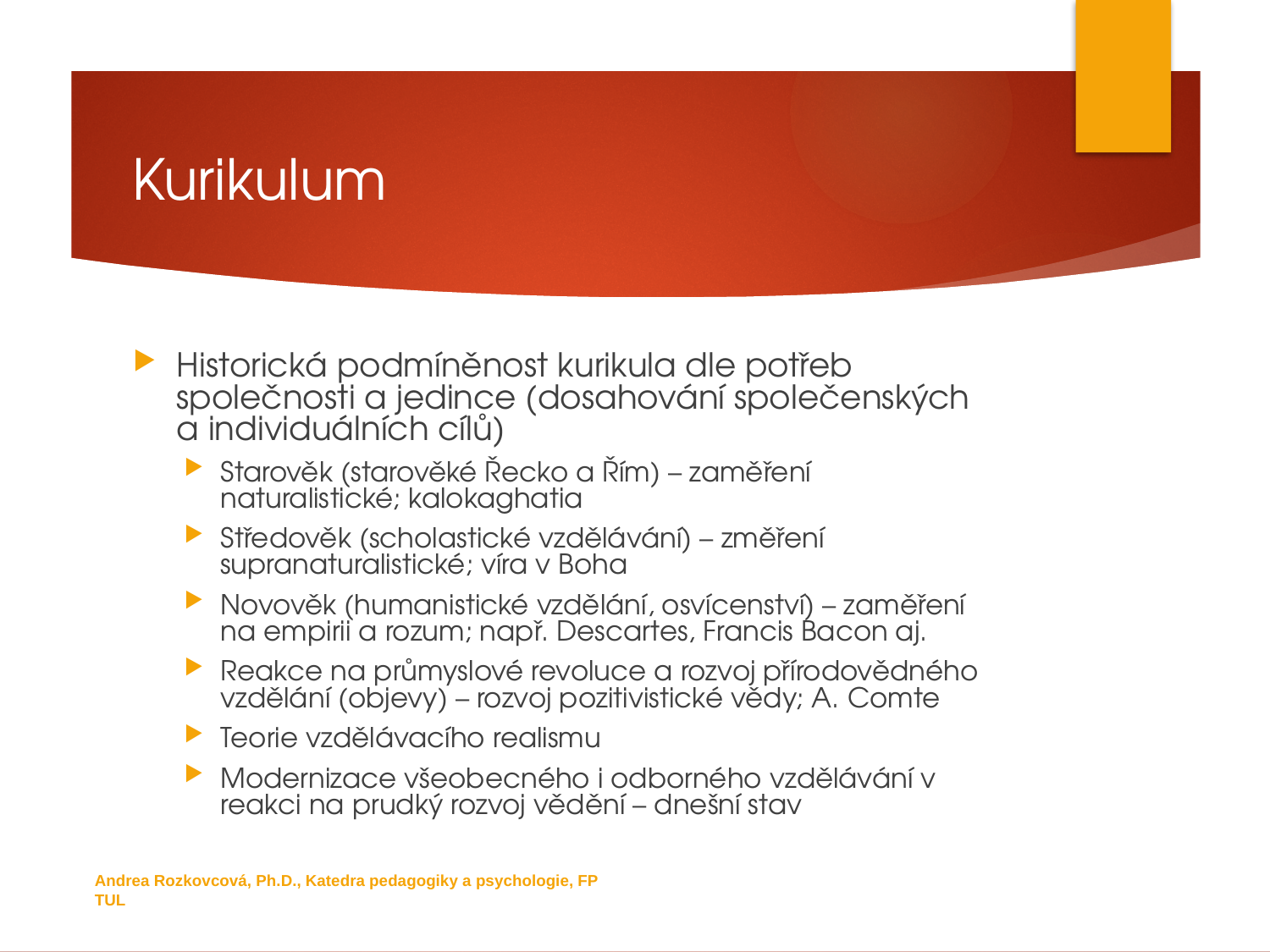

# Kurikulum
Historická podmíněnost kurikula dle potřeb společnosti a jedince (dosahování společenských a individuálních cílů)
Starověk (starověké Řecko a Řím) – zaměření naturalistické; kalokaghatia
Středověk (scholastické vzdělávání) – změření supranaturalistické; víra v Boha
Novověk (humanistické vzdělání, osvícenství) – zaměření na empirii a rozum; např. Descartes, Francis Bacon aj.
Reakce na průmyslové revoluce a rozvoj přírodovědného vzdělání (objevy) – rozvoj pozitivistické vědy; A. Comte
Teorie vzdělávacího realismu
Modernizace všeobecného i odborného vzdělávání v reakci na prudký rozvoj vědění – dnešní stav

Andrea Rozkovcová, Ph.D., Katedra pedagogiky a psychologie, FP TUL